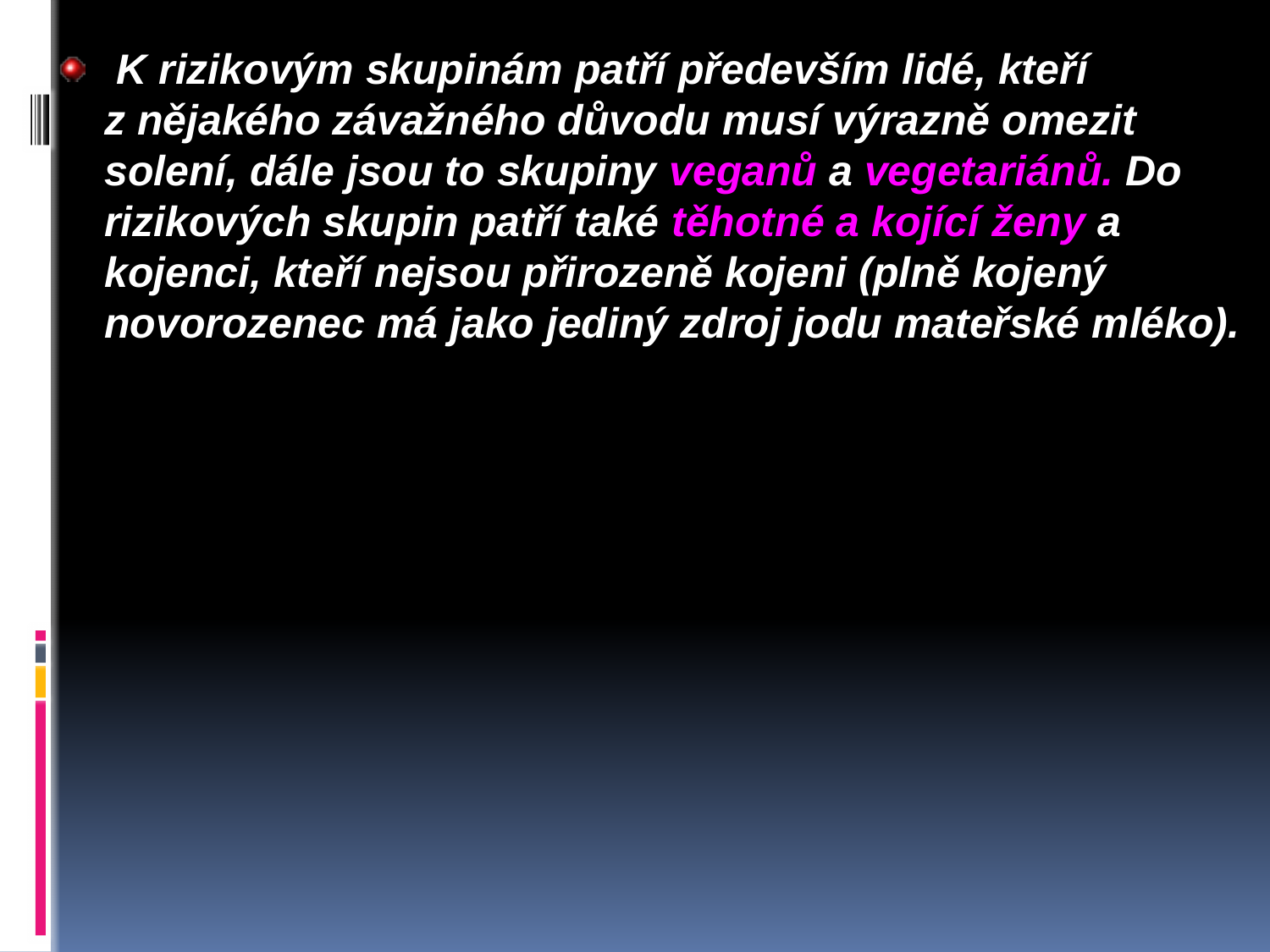

K rizikovým skupinám patří především lidé, kteří z nějakého závažného důvodu musí výrazně omezit solení, dále jsou to skupiny veganů a vegetariánů. Do rizikových skupin patří také těhotné a kojící ženy a kojenci, kteří nejsou přirozeně kojeni (plně kojený novorozenec má jako jediný zdroj jodu mateřské mléko).